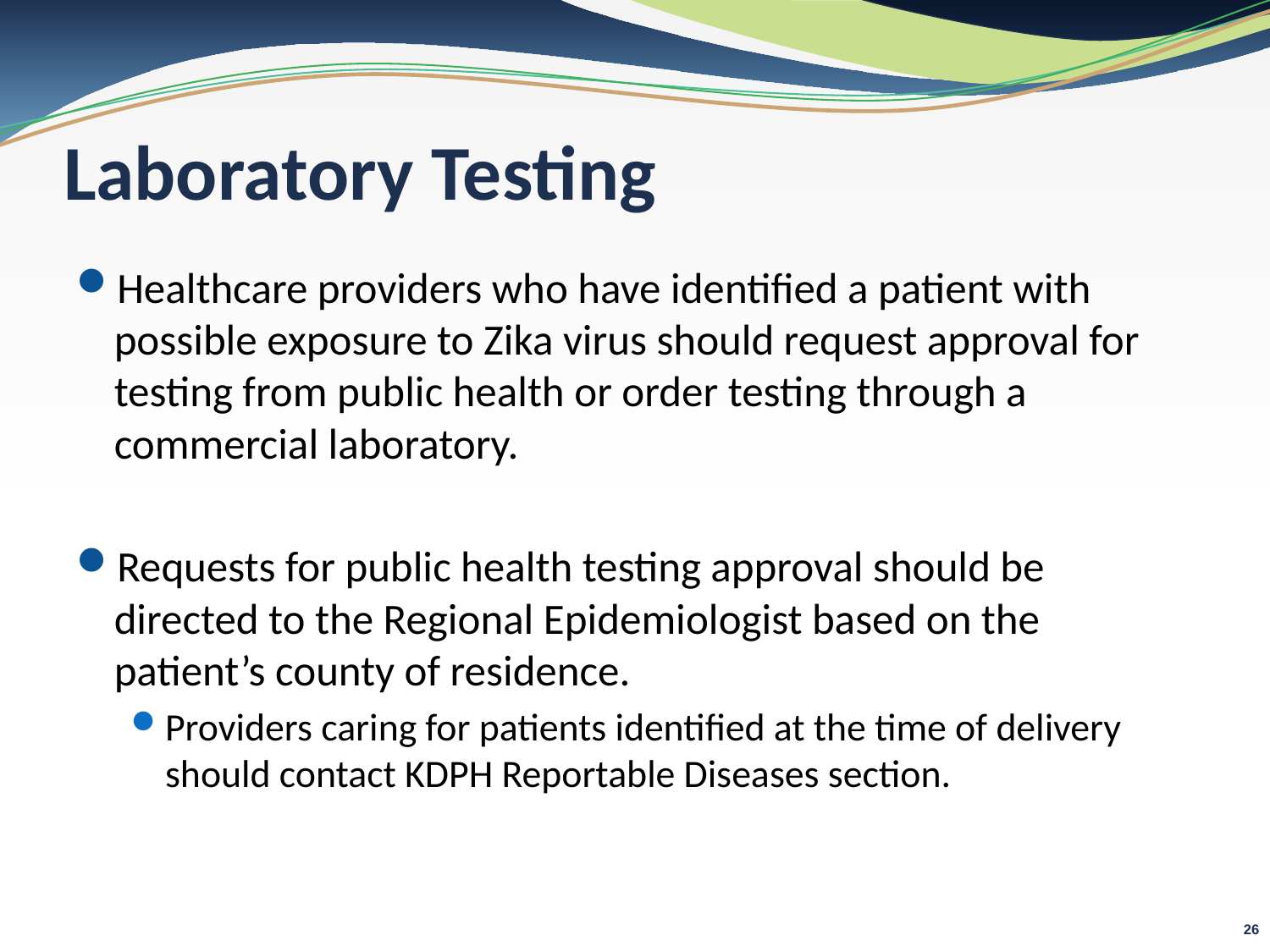

# Laboratory Testing
Healthcare providers who have identified a patient with possible exposure to Zika virus should request approval for testing from public health or order testing through a commercial laboratory.

Requests for public health testing approval should be directed to the Regional Epidemiologist based on the patient’s county of residence.
Providers caring for patients identified at the time of delivery should contact KDPH Reportable Diseases section.